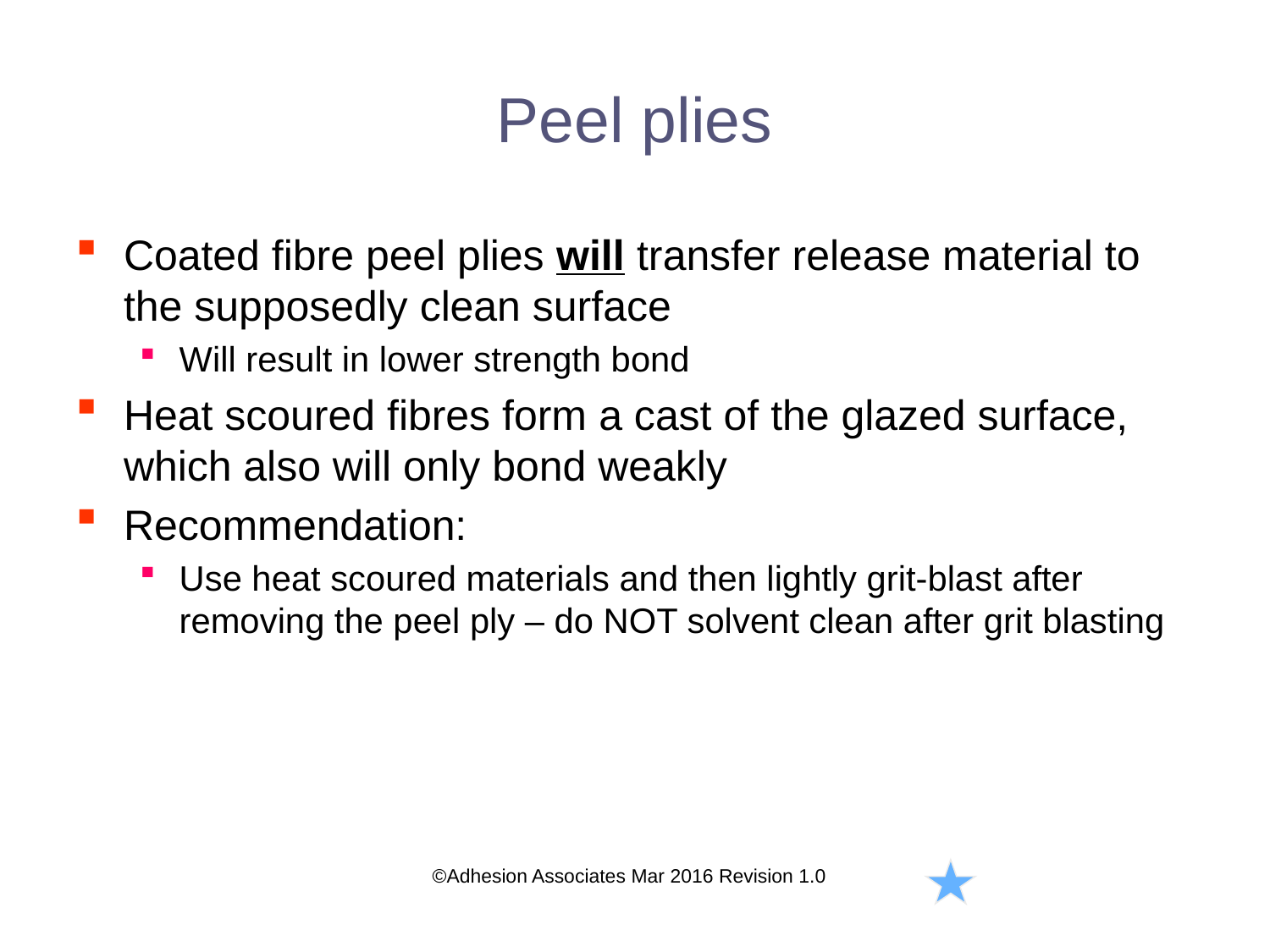

# Peel plies
Coated fibre peel plies will transfer release material to the supposedly clean surface
Will result in lower strength bond
Heat scoured fibres form a cast of the glazed surface, which also will only bond weakly
Recommendation:
Use heat scoured materials and then lightly grit-blast after removing the peel ply – do NOT solvent clean after grit blasting
©Adhesion Associates Mar 2016 Revision 1.0